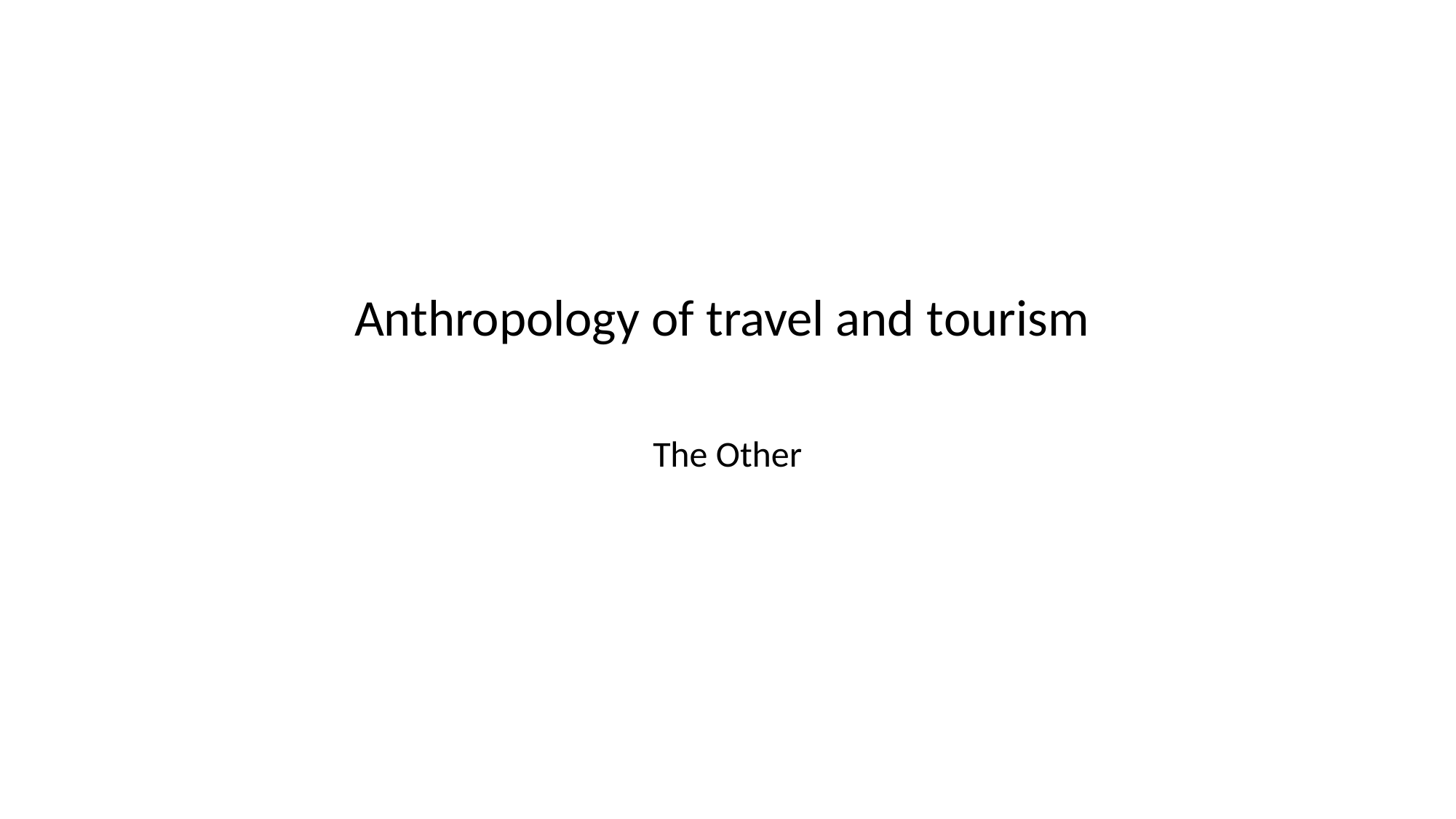

# Anthropology of travel and tourism
The Other